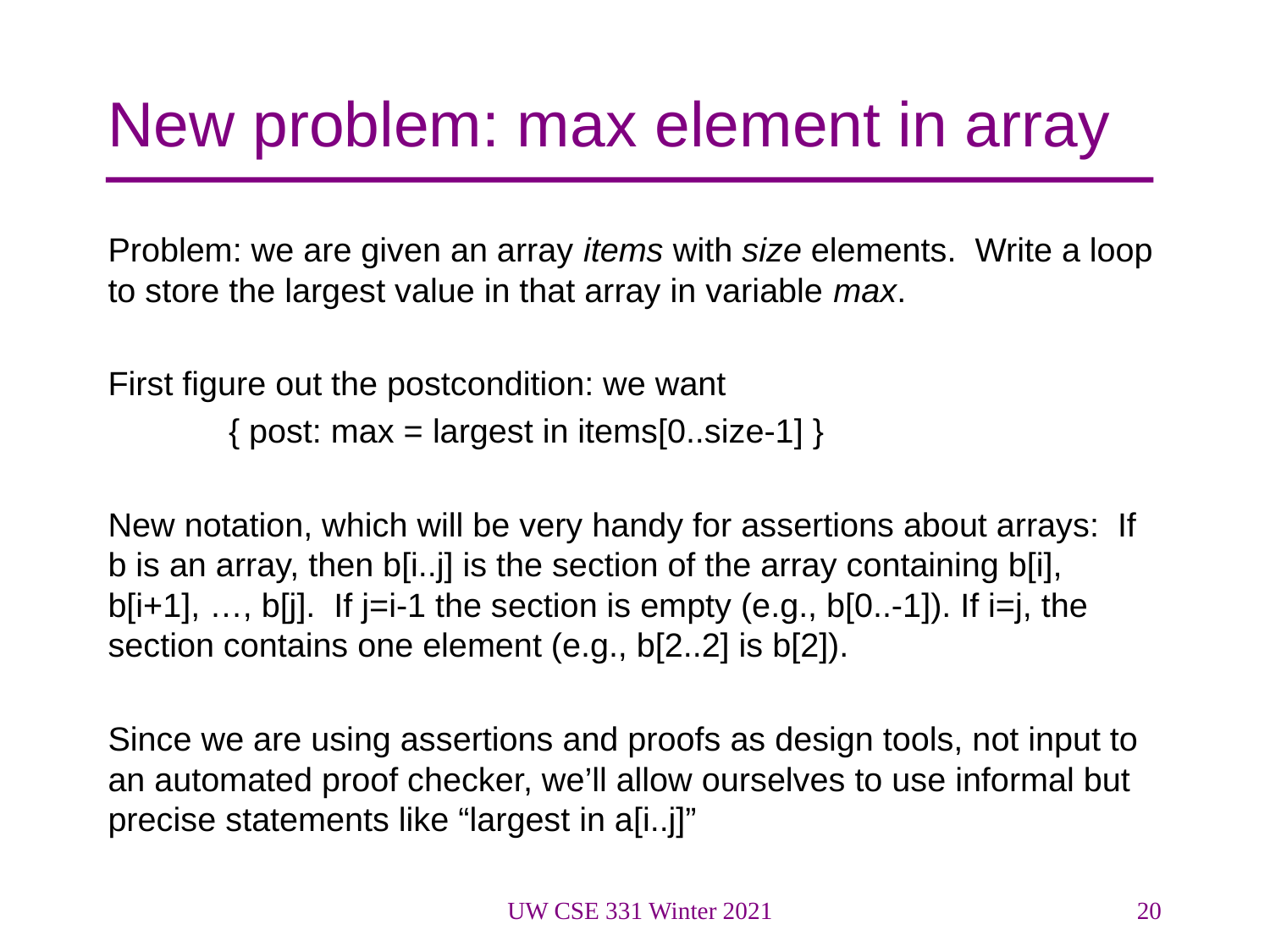

# New problem: max element in array
Problem: we are given an array items with size elements.  Write a loop to store the largest value in that array in variable max.

First figure out the postcondition: we want
	{ post: max = largest in items[0..size-1] }

New notation, which will be very handy for assertions about arrays:  If b is an array, then b[i..j] is the section of the array containing b[i], b[i+1], …, b[j].  If j=i-1 the section is empty (e.g., b[0..-1]). If i=j, the section contains one element (e.g., b[2..2] is b[2]).

Since we are using assertions and proofs as design tools, not input to an automated proof checker, we’ll allow ourselves to use informal but precise statements like “largest in a[i..j]”
UW CSE 331 Winter 2021
20